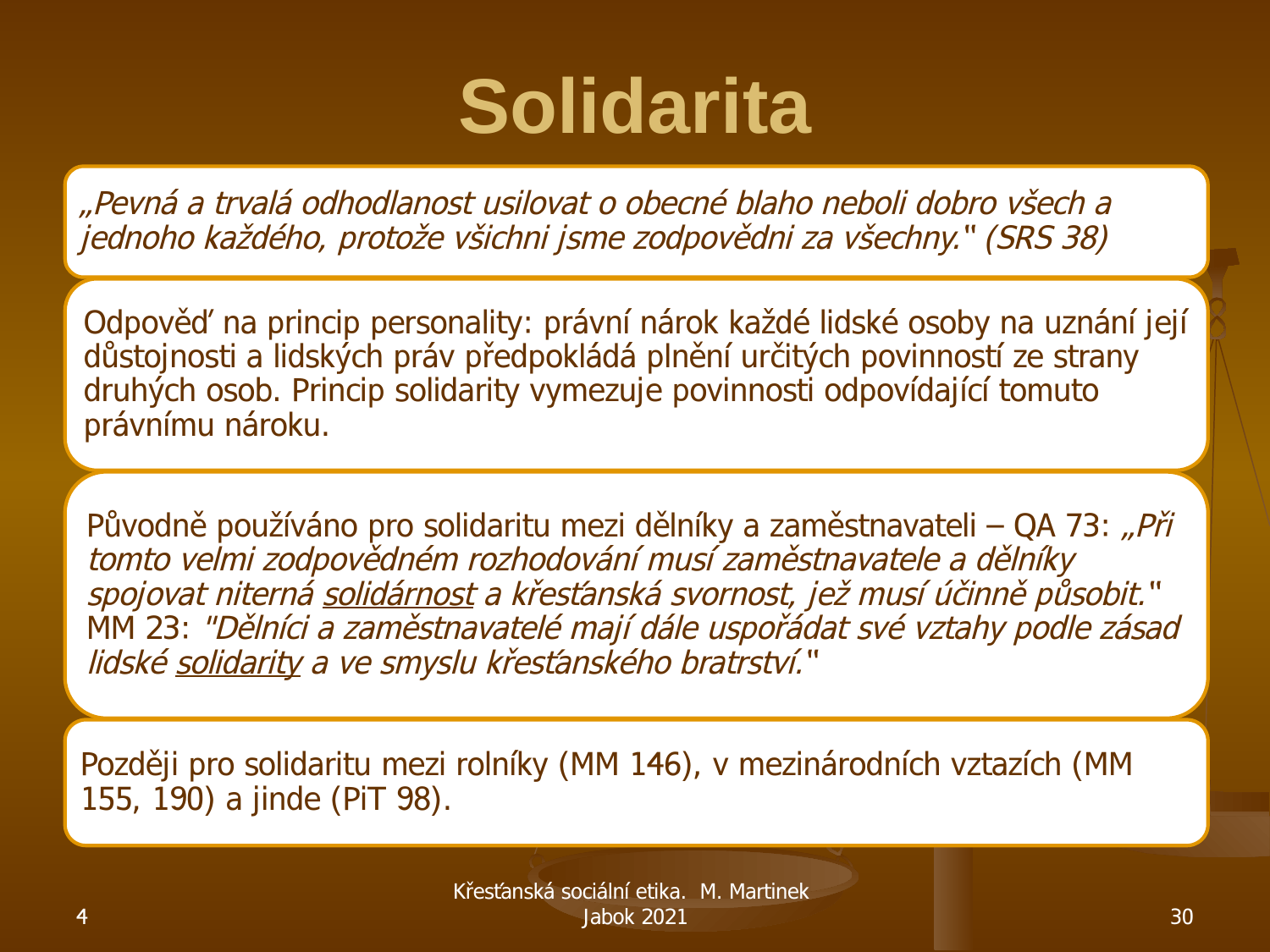

# Solidarita
„Pevná a trvalá odhodlanost usilovat o obecné blaho neboli dobro všech a jednoho každého, protože všichni jsme zodpovědni za všechny.“ (SRS 38)
Odpověď na princip personality: právní nárok každé lidské osoby na uznání její důstojnosti a lidských práv předpokládá plnění určitých povinností ze strany druhých osob. Princip solidarity vymezuje povinnosti odpovídající tomuto právnímu nároku.
Původně používáno pro solidaritu mezi dělníky a zaměstnavateli – QA 73: „Při tomto velmi zodpovědném rozhodování musí zaměstnavatele a dělníky spojovat niterná solidárnost a křesťanská svornost, jež musí účinně působit.“  MM 23: "Dělníci a zaměstnavatelé mají dále uspořádat své vztahy podle zásad lidské solidarity a ve smyslu křesťanského bratrství.“
Později pro solidaritu mezi rolníky (MM 146), v mezinárodních vztazích (MM 155, 190) a jinde (PiT 98).
4
Křesťanská sociální etika.  M. Martinek  Jabok 2021
30